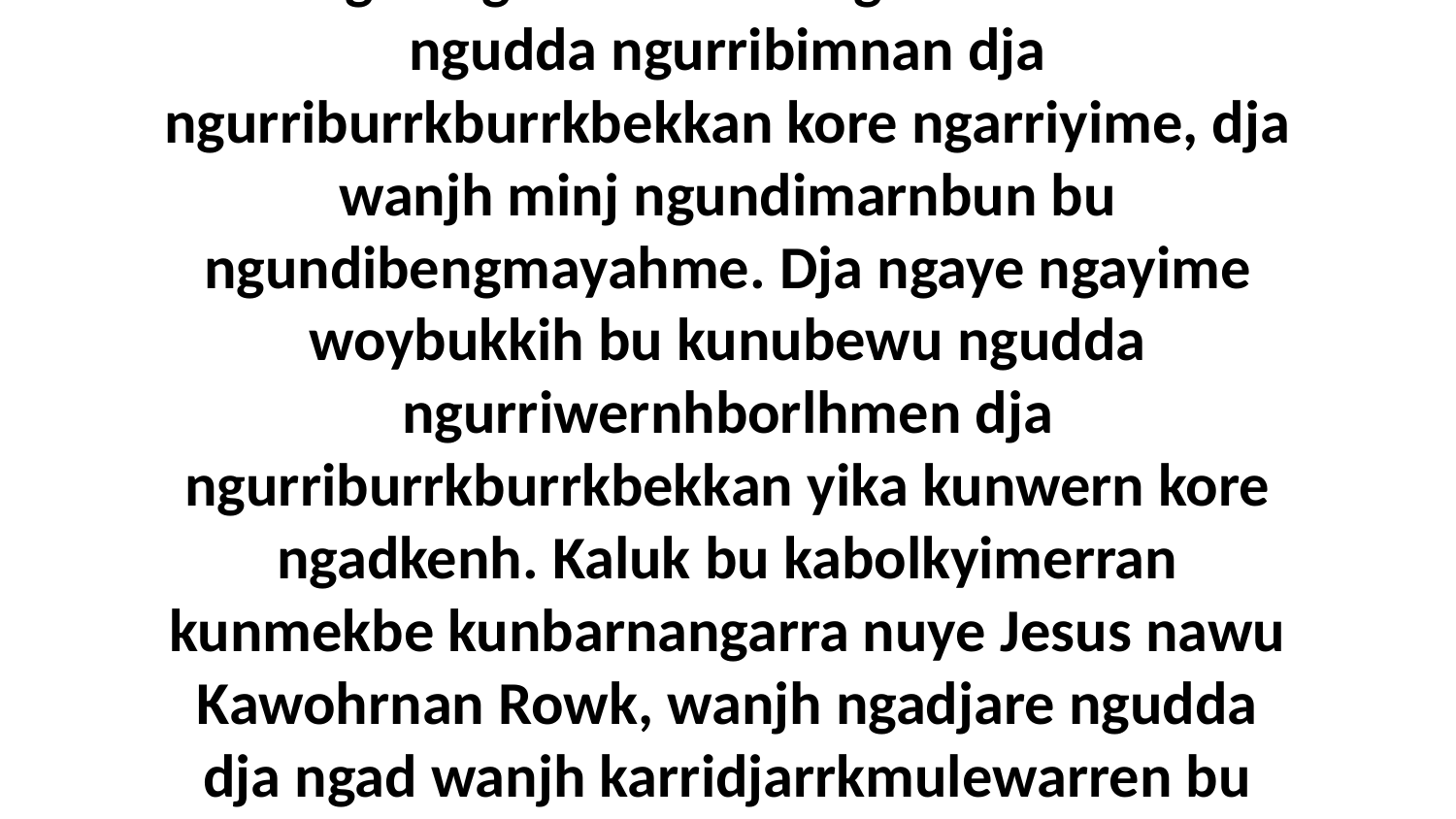

13-14 Ngad ngarribimbom ngudberre ba bu ngudda ngurribimnan dja ngurriburrkburrkbekkan kore ngarriyime, dja wanjh minj ngundimarnbun bu ngundibengmayahme. Dja ngaye ngayime woybukkih bu kunubewu ngudda ngurriwernhborlhmen dja ngurriburrkburrkbekkan yika kunwern kore ngadkenh. Kaluk bu kabolkyimerran kunmekbe kunbarnangarra nuye Jesus nawu Kawohrnan Rowk, wanjh ngadjare ngudda dja ngad wanjh karridjarrkmulewarren bu djal kunmakkenh kore kumirrk nuye.